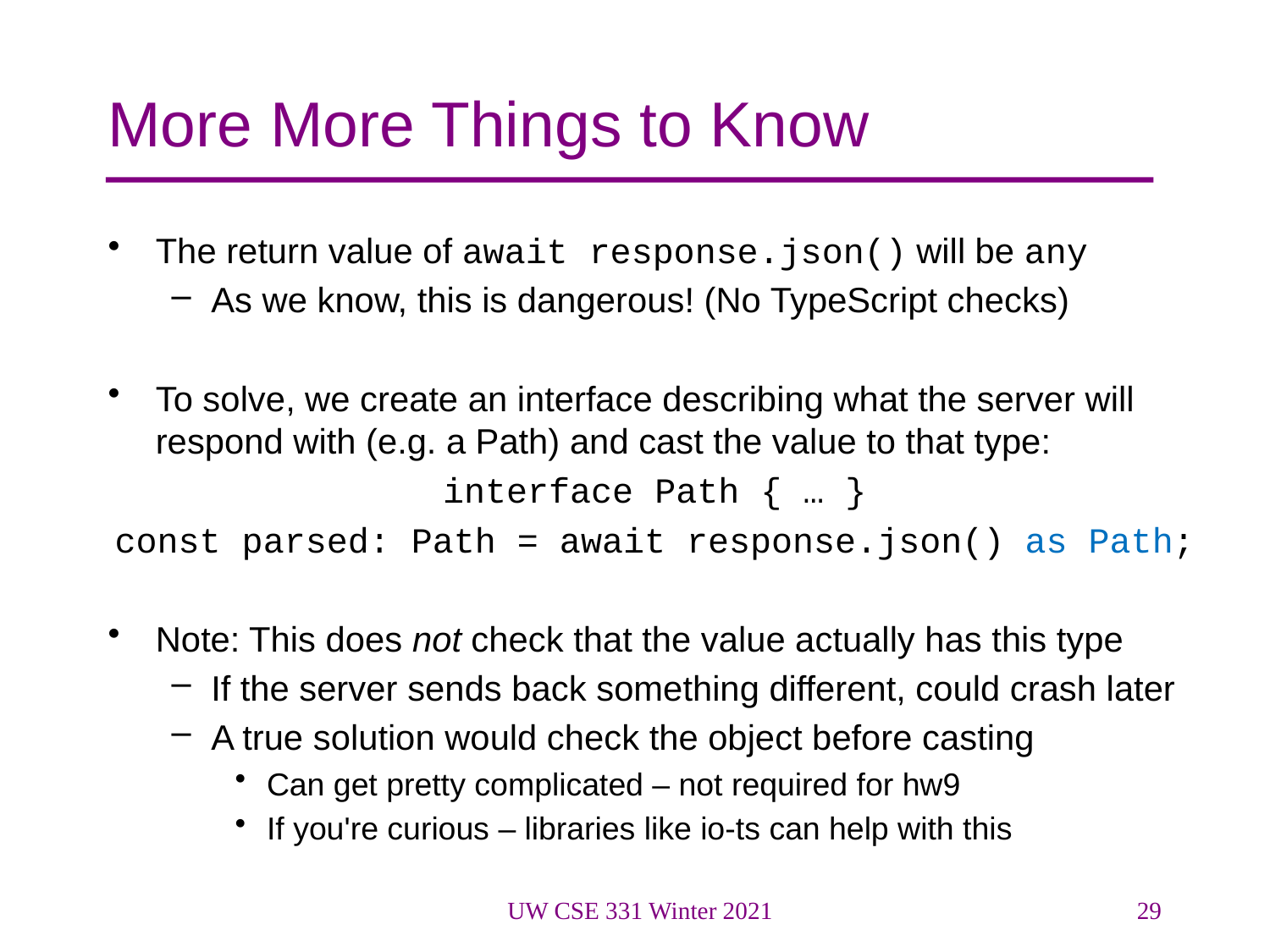

# More More Things to Know
The return value of await response.json() will be any
As we know, this is dangerous! (No TypeScript checks)

To solve, we create an interface describing what the server will respond with (e.g. a Path) and cast the value to that type:
interface Path { … }
const parsed: Path = await response.json() as Path;

Note: This does not check that the value actually has this type
If the server sends back something different, could crash later
A true solution would check the object before casting
Can get pretty complicated – not required for hw9
If you're curious – libraries like io-ts can help with this
UW CSE 331 Winter 2021
29